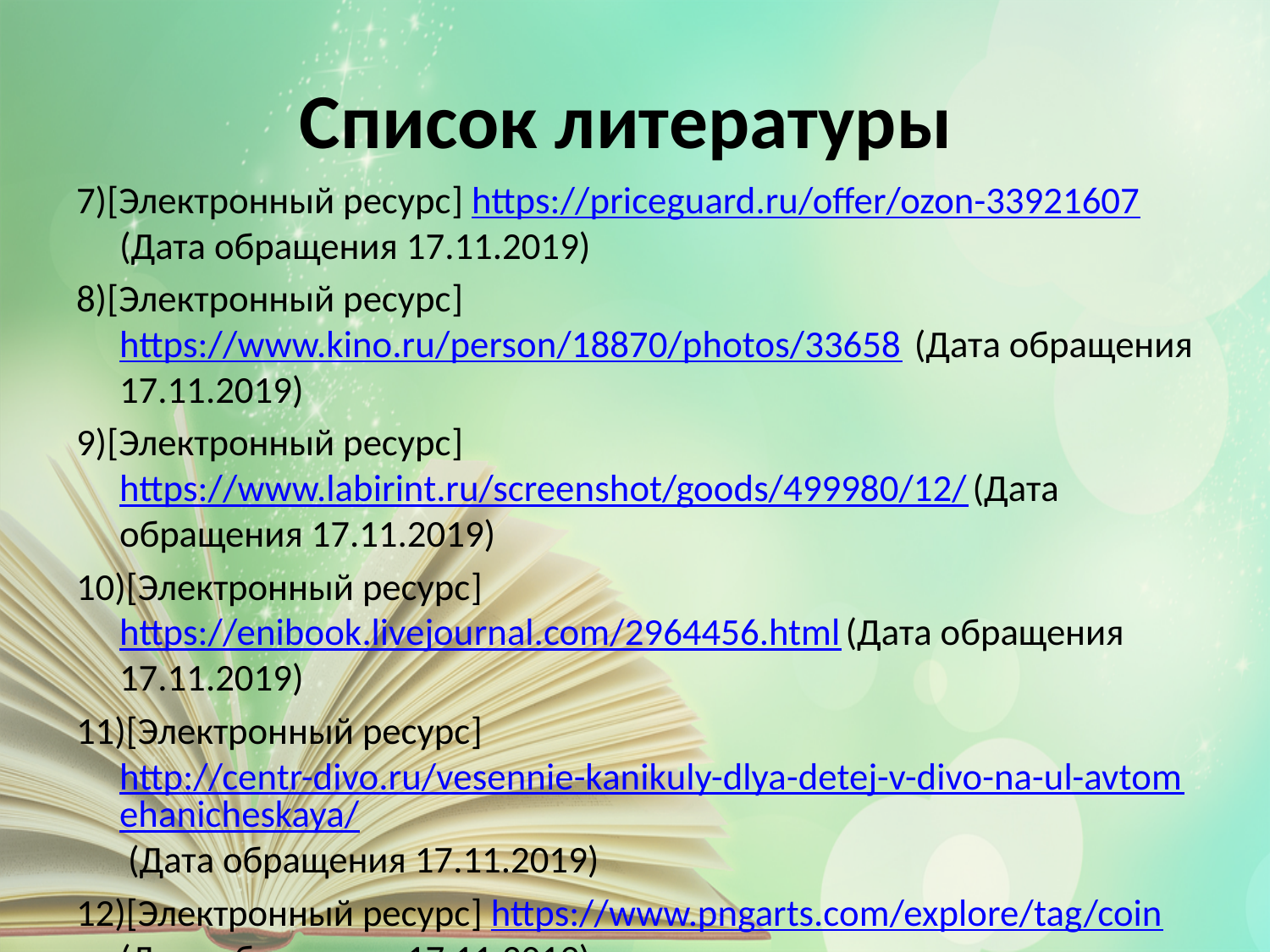

# Список литературы
7)[Электронный ресурс] https://priceguard.ru/offer/ozon-33921607 (Дата обращения 17.11.2019)
8)[Электронный ресурс] https://www.kino.ru/person/18870/photos/33658  (Дата обращения 17.11.2019)
9)[Электронный ресурс] https://www.labirint.ru/screenshot/goods/499980/12/ (Дата обращения 17.11.2019)
10)[Электронный ресурс] https://enibook.livejournal.com/2964456.html (Дата обращения 17.11.2019)
11)[Электронный ресурс] http://centr-divo.ru/vesennie-kanikuly-dlya-detej-v-divo-na-ul-avtomehanicheskaya/ (Дата обращения 17.11.2019)
12)[Электронный ресурс] https://www.pngarts.com/explore/tag/coin (Дата обращения 17.11.2019)